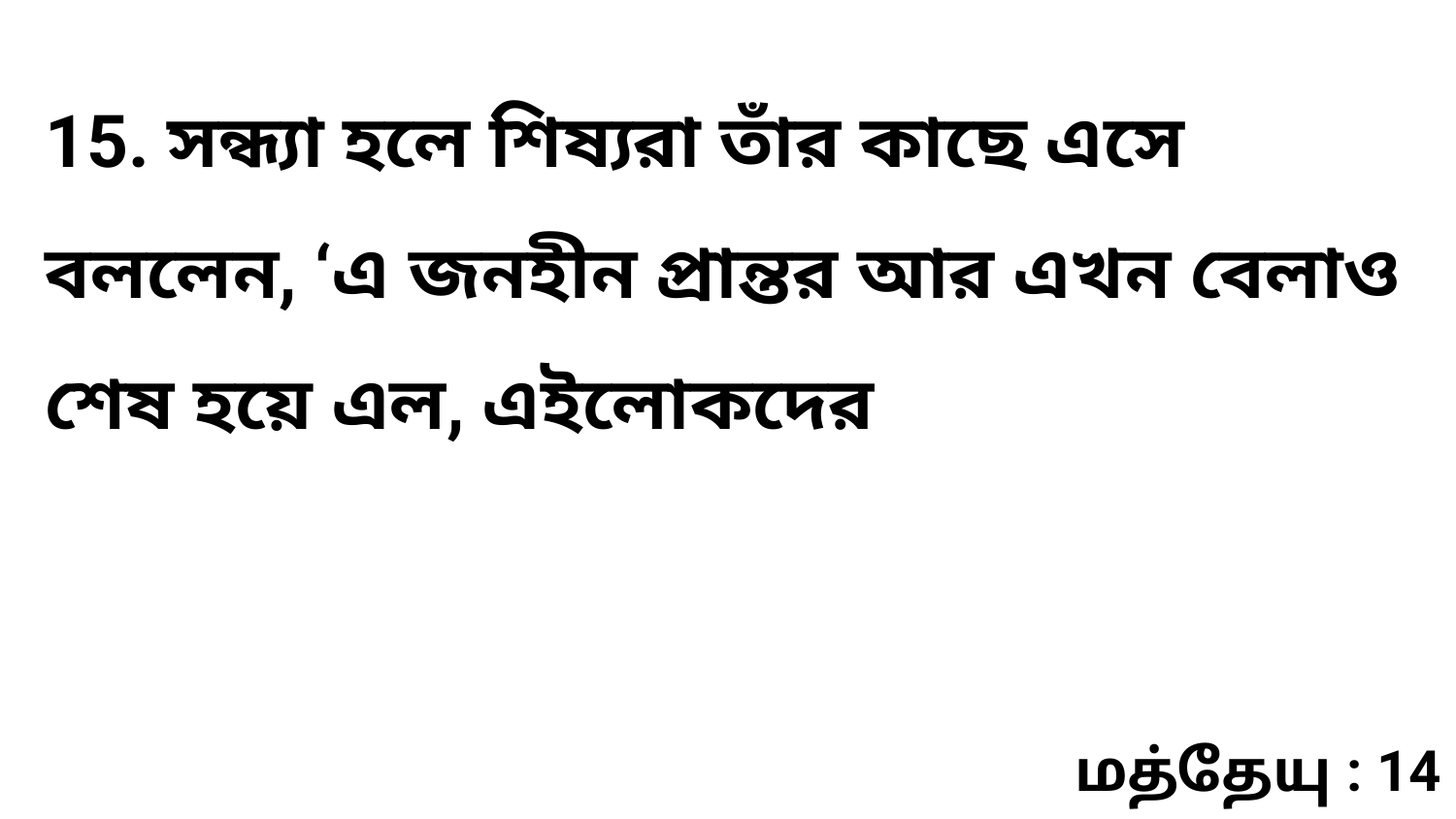

15. সন্ধ্যা হলে শিষ্যরা তাঁর কাছে এসে বললেন, ‘এ জনহীন প্রান্তর আর এখন বেলাও শেষ হয়ে এল, এইলোকদের
மத்தேயு : 14